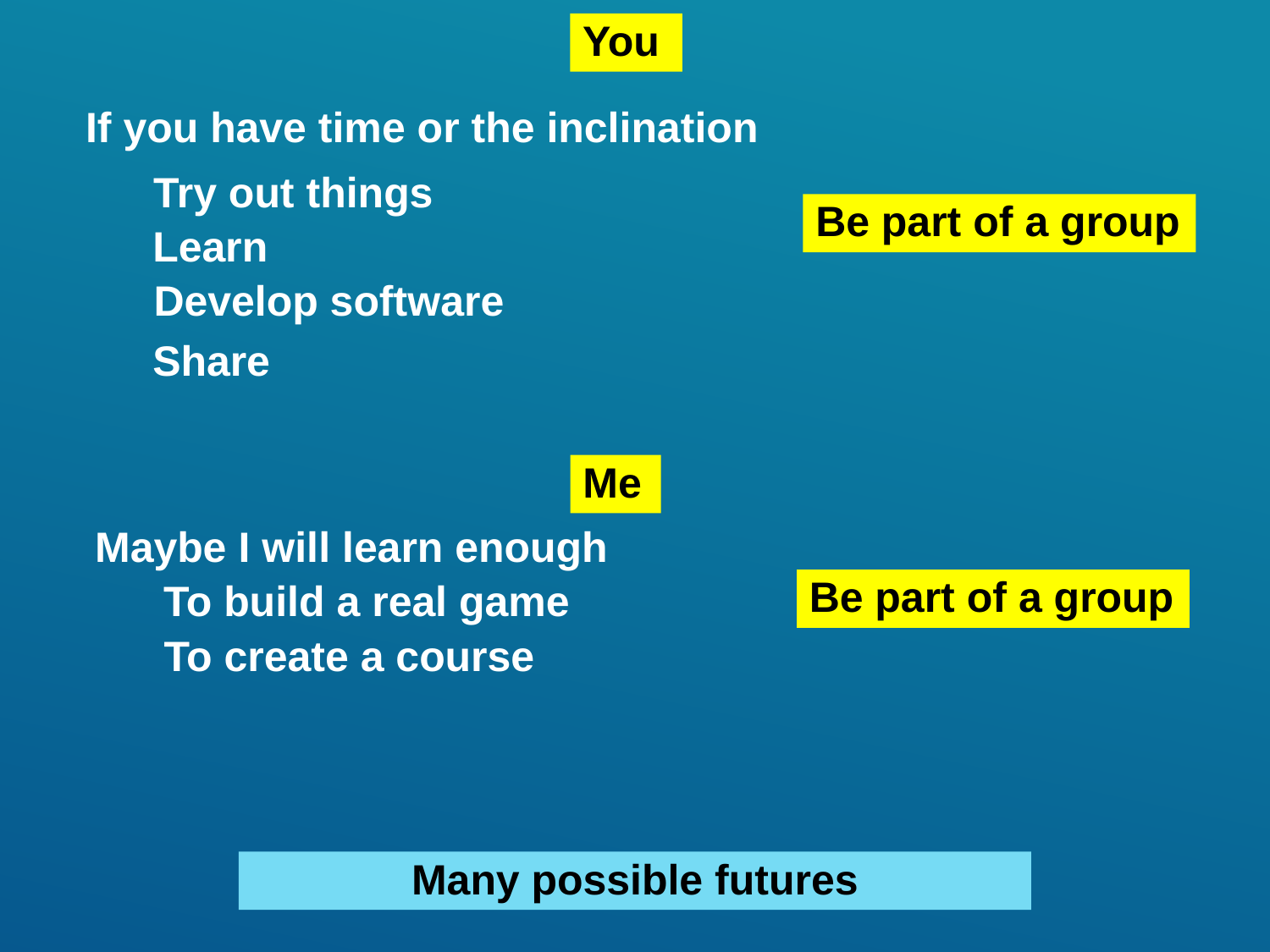

You
If you have time or the inclination
Try out things
Be part of a group
Learn
Develop software
Share
Me
Maybe I will learn enough
Be part of a group
To build a real game
To create a course
Many possible futures